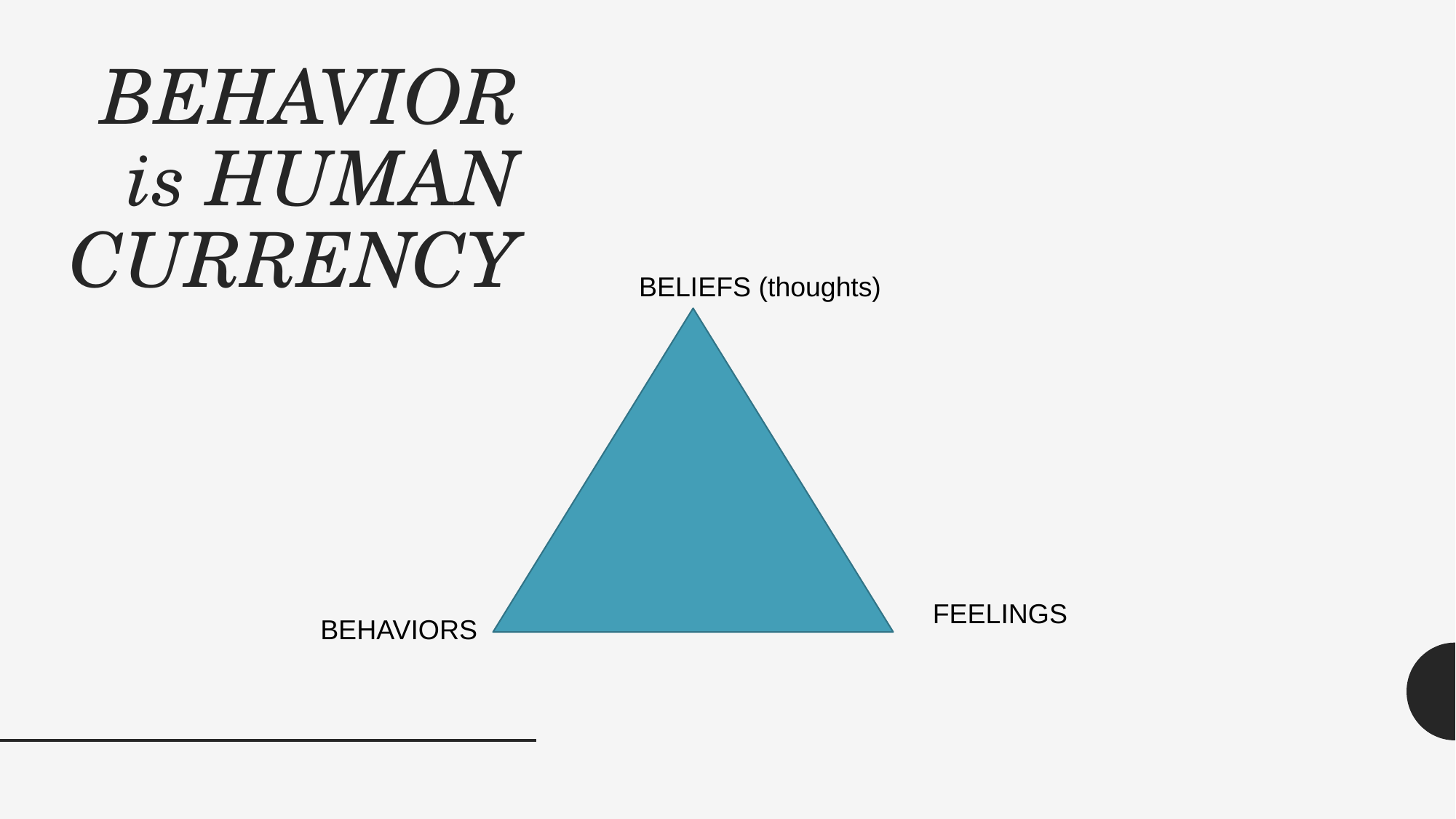

# BEHAVIOR is HUMAN CURRENCY

BELIEFS (thoughts)

FEELINGS
BEHAVIORS